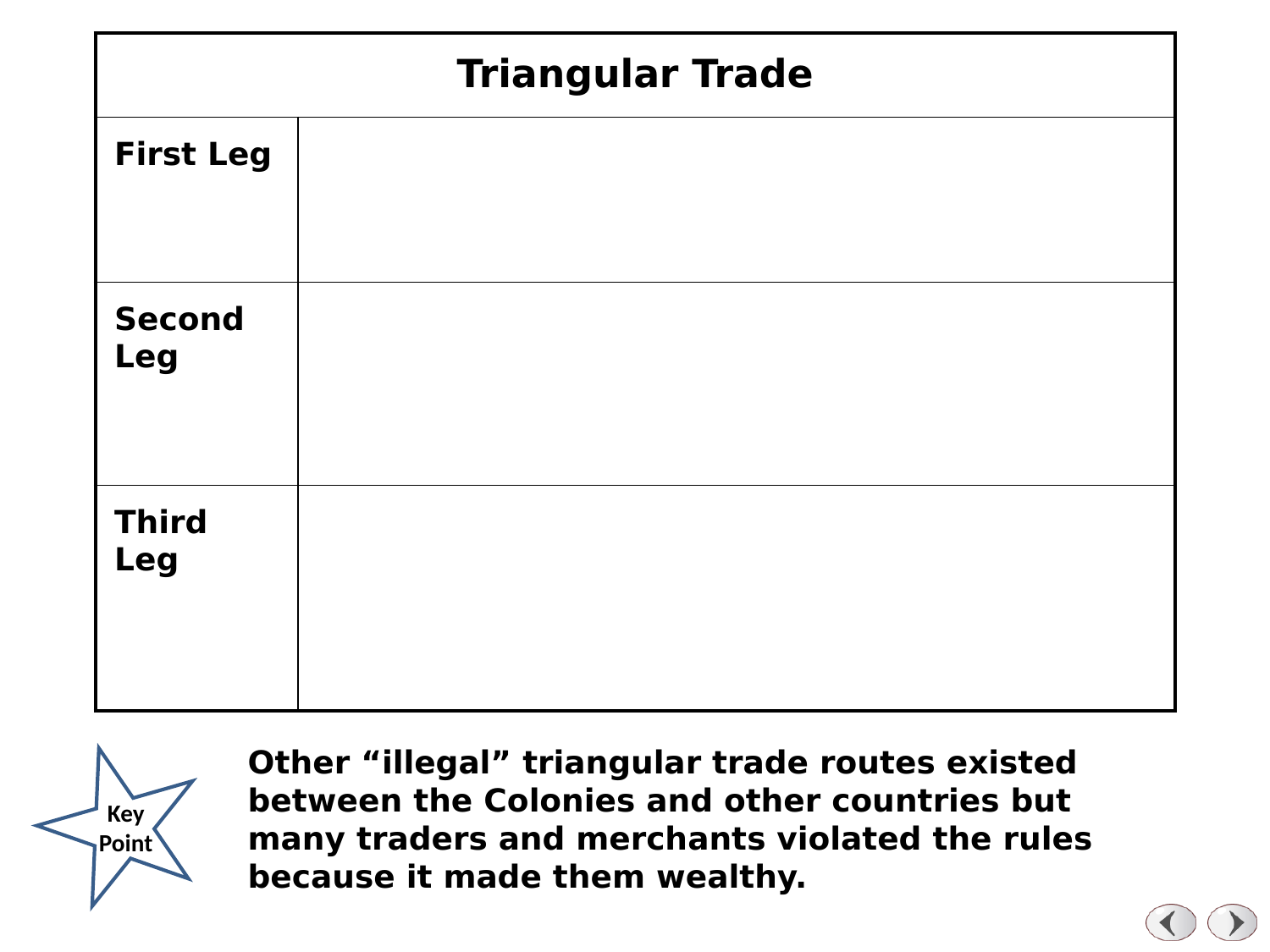

| Triangular Trade |  |
| --- | --- |
| First Leg |  |
| Second Leg |  |
| Third Leg |  |
Other “illegal” triangular trade routes existed between the Colonies and other countries but many traders and merchants violated the rules because it made them wealthy.

Key Point